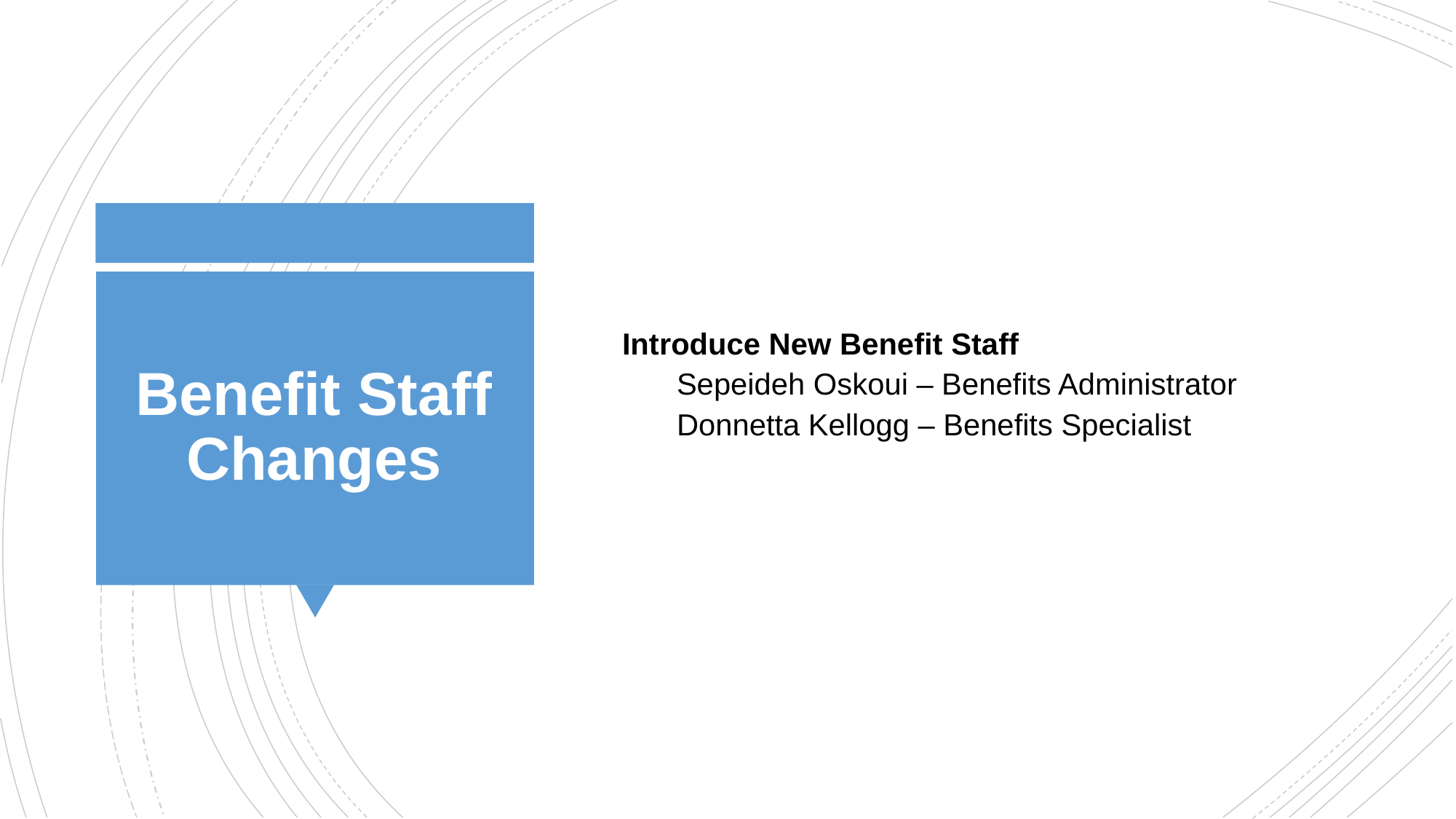

Introduce New Benefit Staff
Sepeideh Oskoui – Benefits Administrator
Donnetta Kellogg – Benefits Specialist

# Benefit Staff Changes